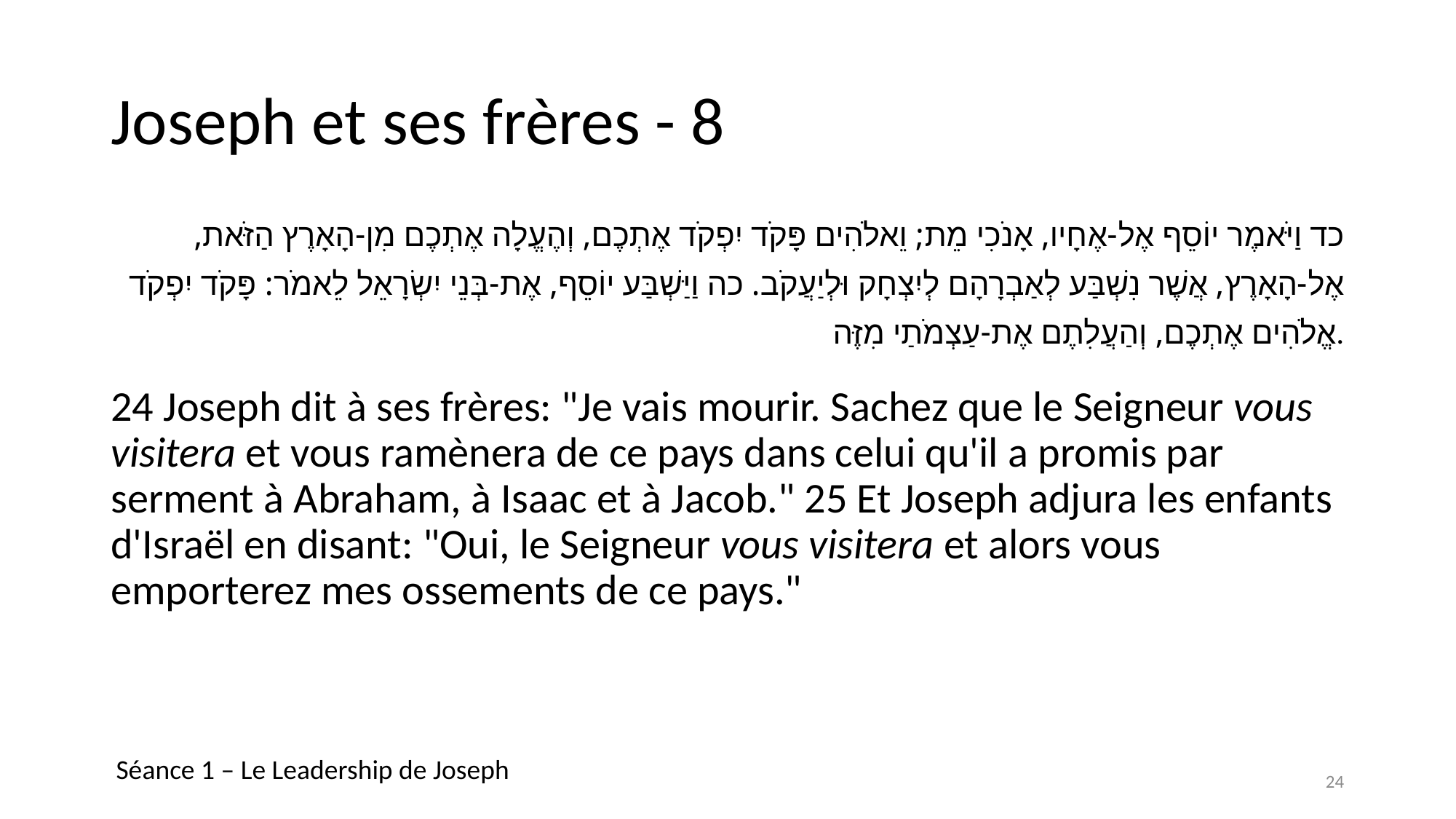

# Joseph et ses frères - 8
כד וַיֹּאמֶר יוֹסֵף אֶל-אֶחָיו, אָנֹכִי מֵת; וֵאלֹהִים פָּקֹד יִפְקֹד אֶתְכֶם, וְהֶעֱלָה אֶתְכֶם מִן-הָאָרֶץ הַזֹּאת, אֶל-הָאָרֶץ, אֲשֶׁר נִשְׁבַּע לְאַבְרָהָם לְיִצְחָק וּלְיַעֲקֹב. כה וַיַּשְׁבַּע יוֹסֵף, אֶת-בְּנֵי יִשְׂרָאֵל לֵאמֹר: פָּקֹד יִפְקֹד אֱלֹהִים אֶתְכֶם, וְהַעֲלִתֶם אֶת-עַצְמֹתַי מִזֶּה.
24 Joseph dit à ses frères: "Je vais mourir. Sachez que le Seigneur vous visitera et vous ramènera de ce pays dans celui qu'il a promis par serment à Abraham, à Isaac et à Jacob." 25 Et Joseph adjura les enfants d'Israël en disant: "Oui, le Seigneur vous visitera et alors vous emporterez mes ossements de ce pays."
Séance 1 – Le Leadership de Joseph
24